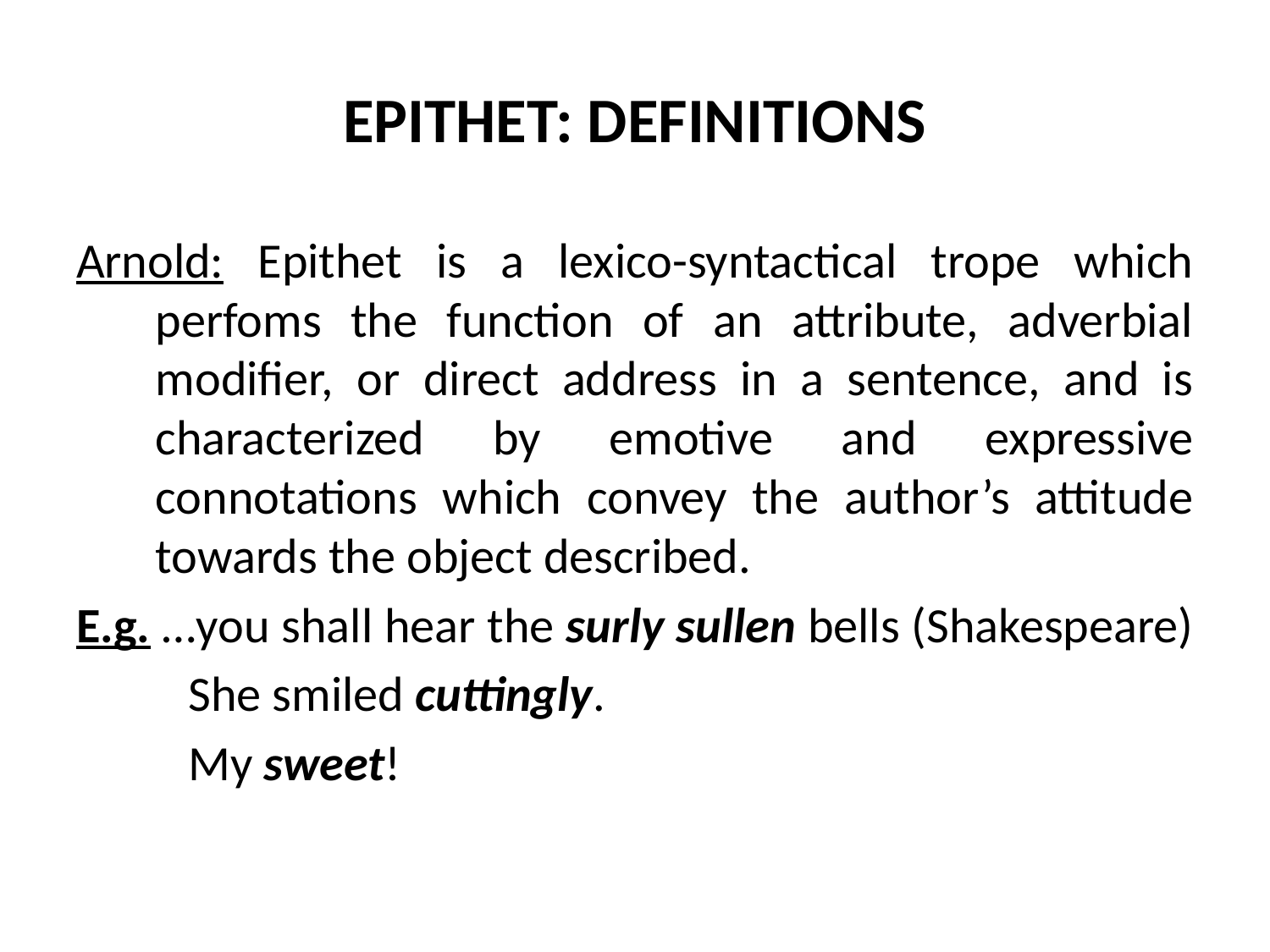

# EPITHET: DEFINITIONS
Arnold: Epithet is a lexico-syntactical trope which perfoms the function of an attribute, adverbial modifier, or direct address in a sentence, and is characterized by emotive and expressive connotations which convey the author’s attitude towards the object described.
E.g. …you shall hear the surly sullen bells (Shakespeare)
          She smiled cuttingly.
          My sweet!